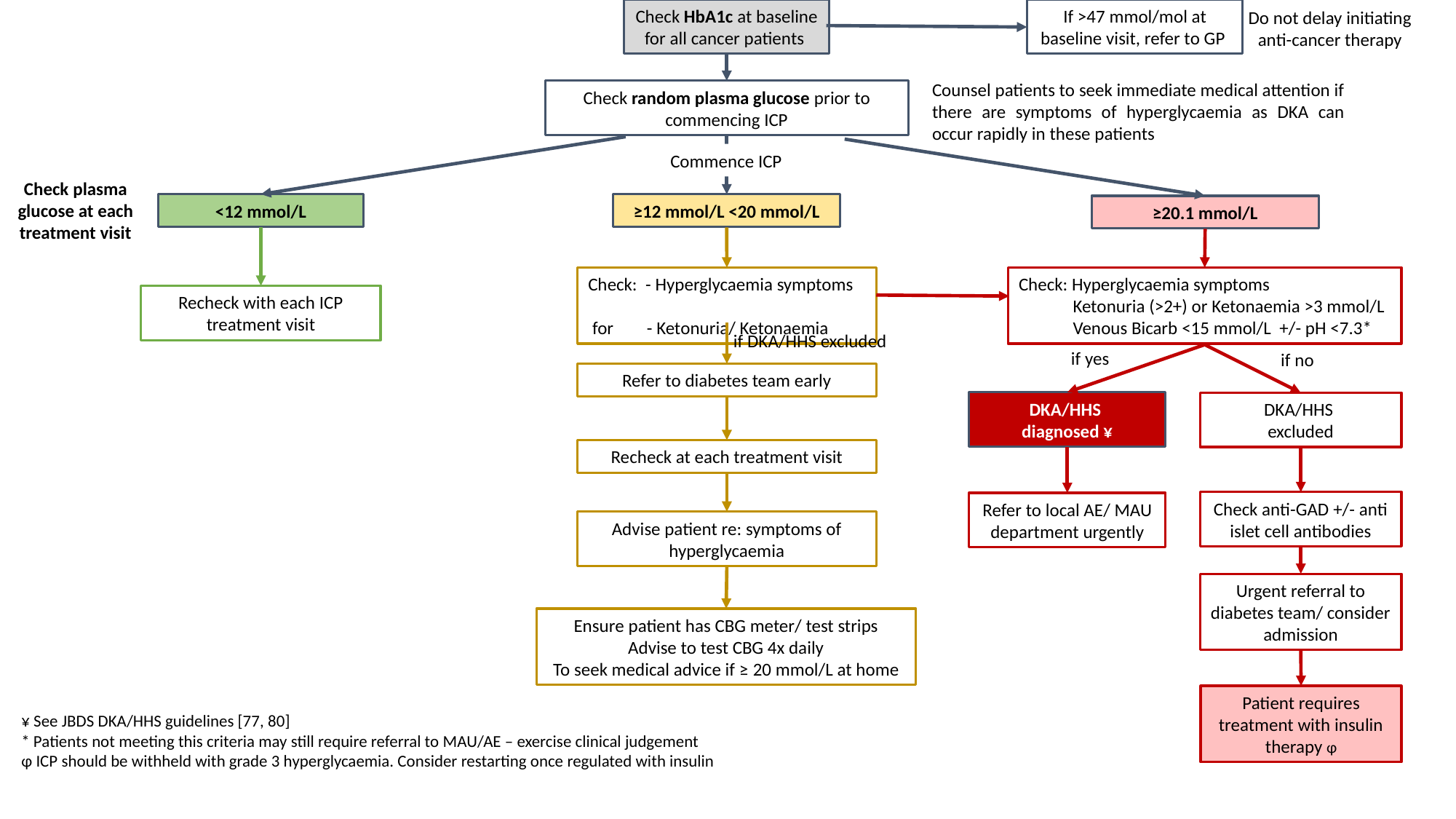

Check HbA1c at baseline for all cancer patients
Check random plasma glucose prior to commencing ICP
<12 mmol/L
≥12 mmol/L <20 mmol/L
≥20.1 mmol/L
Check:  - Hyperglycaemia symptoms
 for        - Ketonuria/ Ketonaemia
Check: Hyperglycaemia symptoms
             Ketonuria (>2+) or Ketonaemia >3 mmol/L
             Venous Bicarb <15 mmol/L  +/- pH <7.3*
Recheck with each ICP treatment visit
if DKA/HHS excluded
if yes
if no
DKA/HHS
diagnosed ¥
DKA/HHS
excluded
Recheck at each treatment visit
Check anti-GAD +/- anti islet cell antibodies
Refer to local AE/ MAU department urgently
Advise patient re: symptoms of hyperglycaemia
Urgent referral to diabetes team/ consider admission
Ensure patient has CBG meter/ test strips
Advise to test CBG 4x daily
To seek medical advice if ≥ 20 mmol/L at home
Patient requires treatment with insulin therapy φ
¥ See JBDS DKA/HHS guidelines [77, 80]
* Patients not meeting this criteria may still require referral to MAU/AE – exercise clinical judgement
φ ICP should be withheld with grade 3 hyperglycaemia. Consider restarting once regulated with insulin
Check plasma glucose at each treatment visit
If >47 mmol/mol at baseline visit, refer to GP
Do not delay initiating anti-cancer therapy
Refer to diabetes team early
Counsel patients to seek immediate medical attention if there are symptoms of hyperglycaemia as DKA can occur rapidly in these patients
Commence ICP